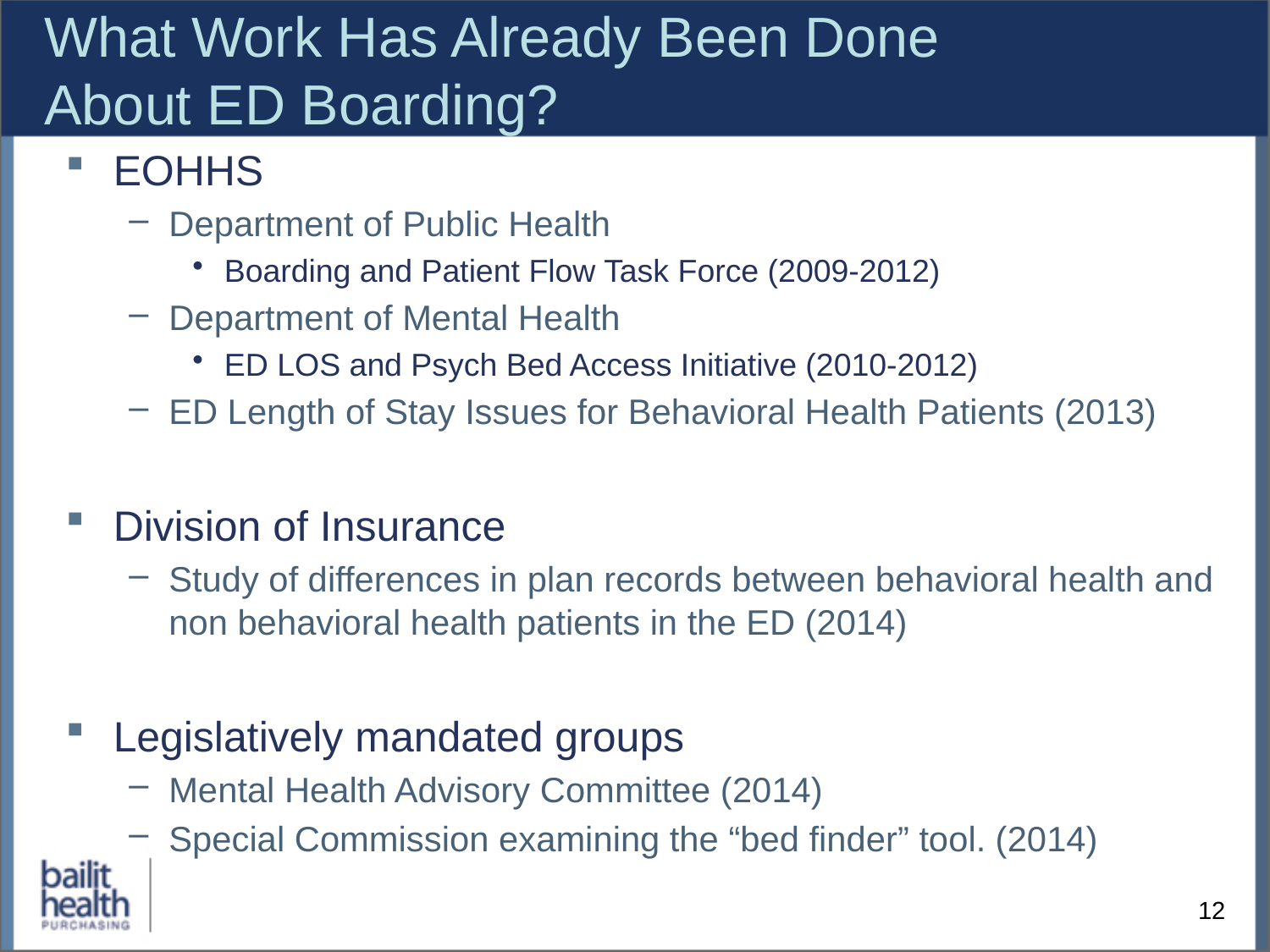

# What Work Has Already Been Done About ED Boarding?
EOHHS
Department of Public Health
Boarding and Patient Flow Task Force (2009-2012)
Department of Mental Health
ED LOS and Psych Bed Access Initiative (2010-2012)
ED Length of Stay Issues for Behavioral Health Patients (2013)

Division of Insurance
Study of differences in plan records between behavioral health and non behavioral health patients in the ED (2014)

Legislatively mandated groups
Mental Health Advisory Committee (2014)
Special Commission examining the “bed finder” tool. (2014)

12